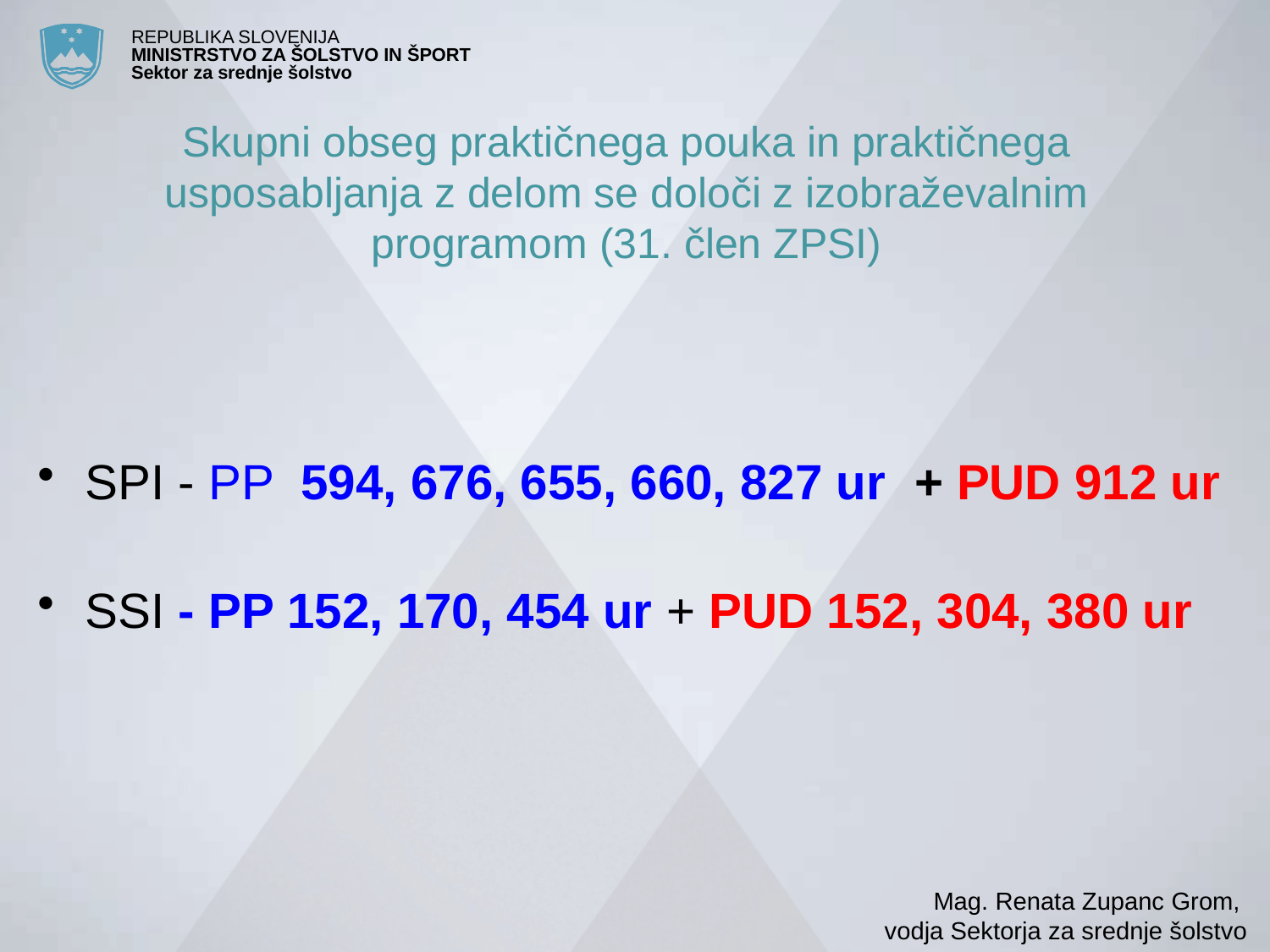

# Skupni obseg praktičnega pouka in praktičnega usposabljanja z delom se določi z izobraževalnim programom (31. člen ZPSI)

SPI - PP  594, 676, 655, 660, 827 ur  + PUD 912 ur
SSI - PP 152, 170, 454 ur + PUD 152, 304, 380 ur